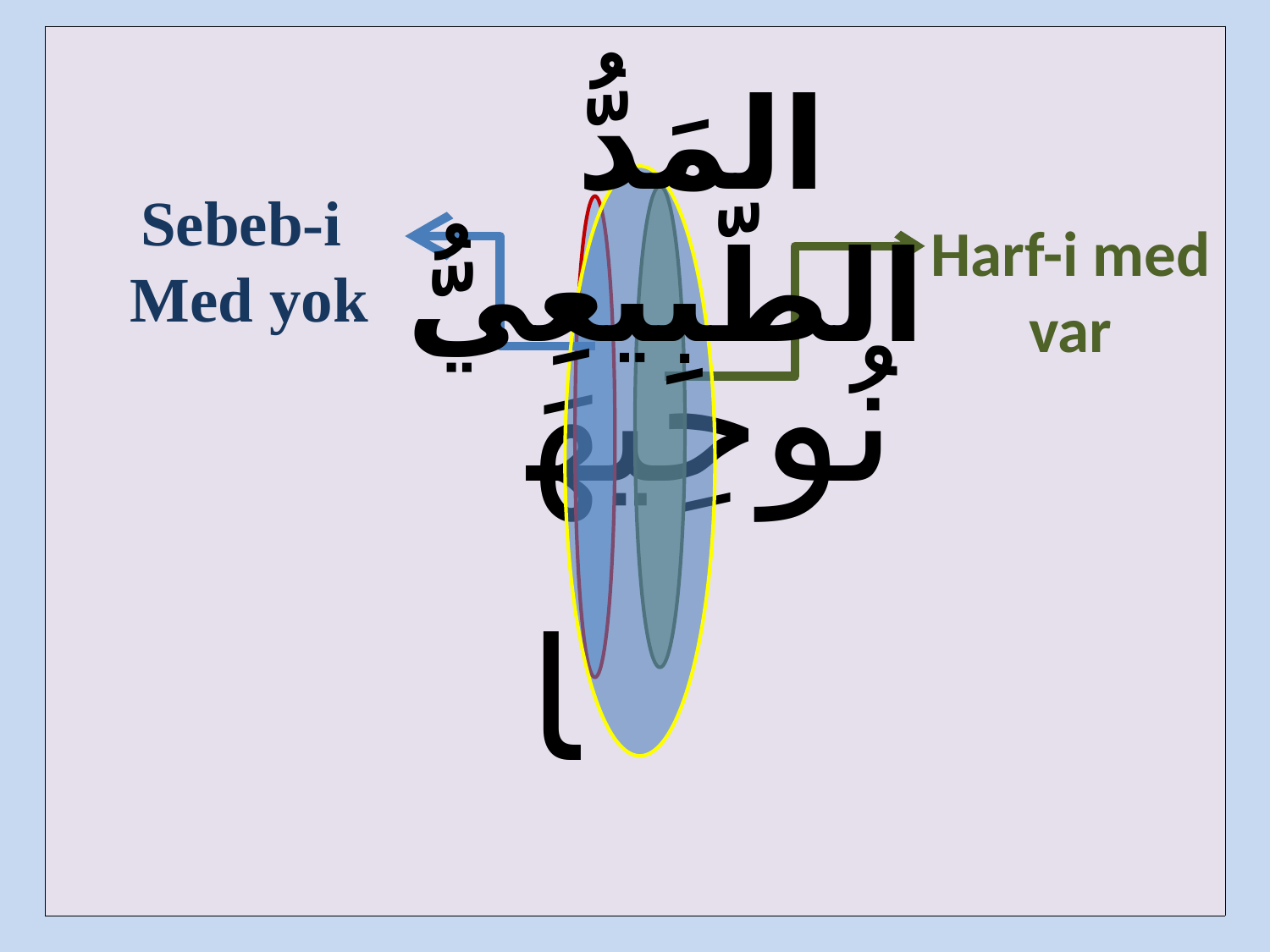

|  |
| --- |
 المَدُّ الطّبِيعِيُّ

Sebeb-i
 Med yok

Harf-i med
var
نُوحِيهَا